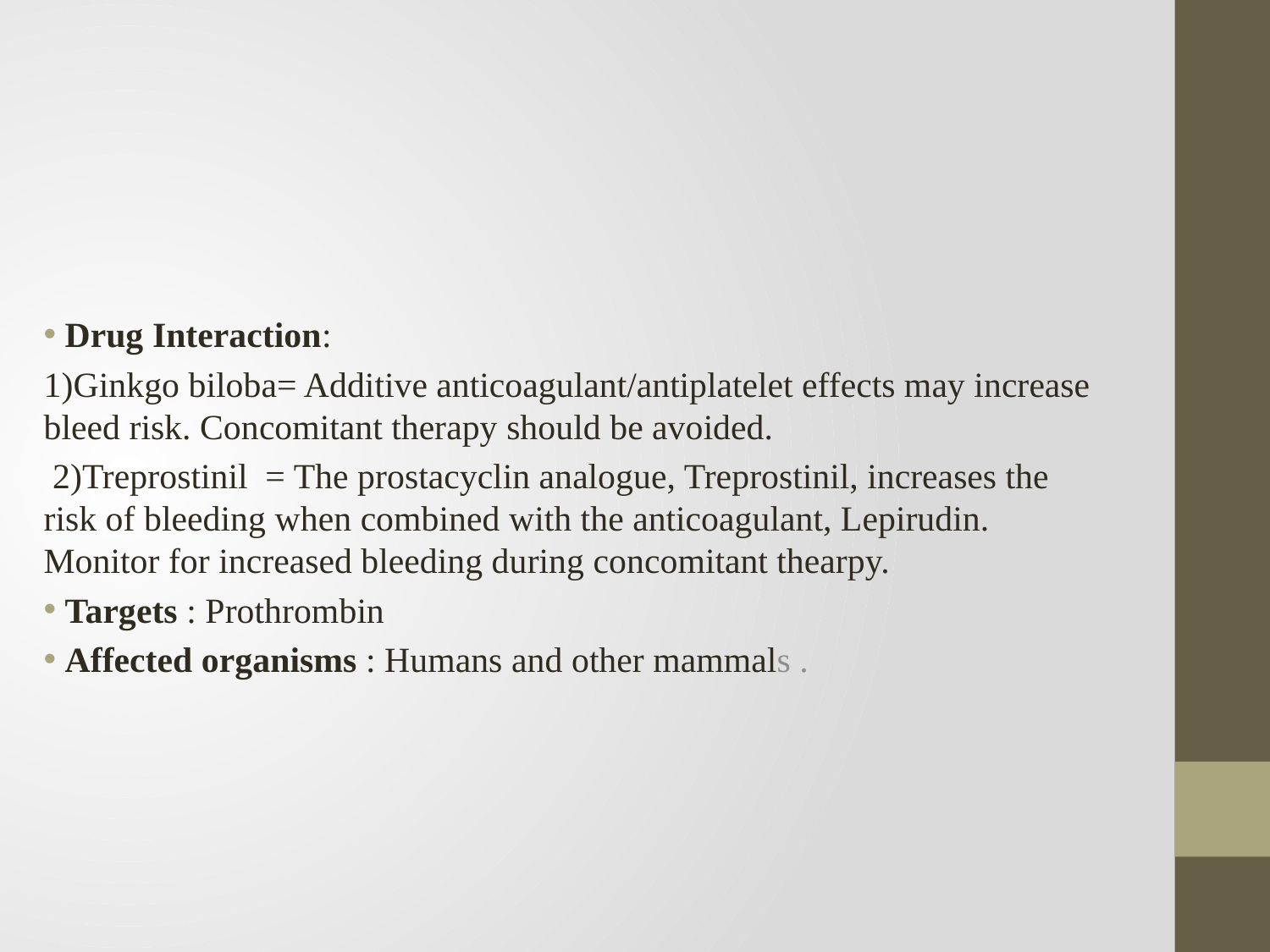

Drug Interaction:
1)Ginkgo biloba= Additive anticoagulant/antiplatelet effects may increase bleed risk. Concomitant therapy should be avoided.
 2)Treprostinil  = The prostacyclin analogue, Treprostinil, increases the risk of bleeding when combined with the anticoagulant, Lepirudin. Monitor for increased bleeding during concomitant thearpy.
 Targets : Prothrombin
 Affected organisms : Humans and other mammals .